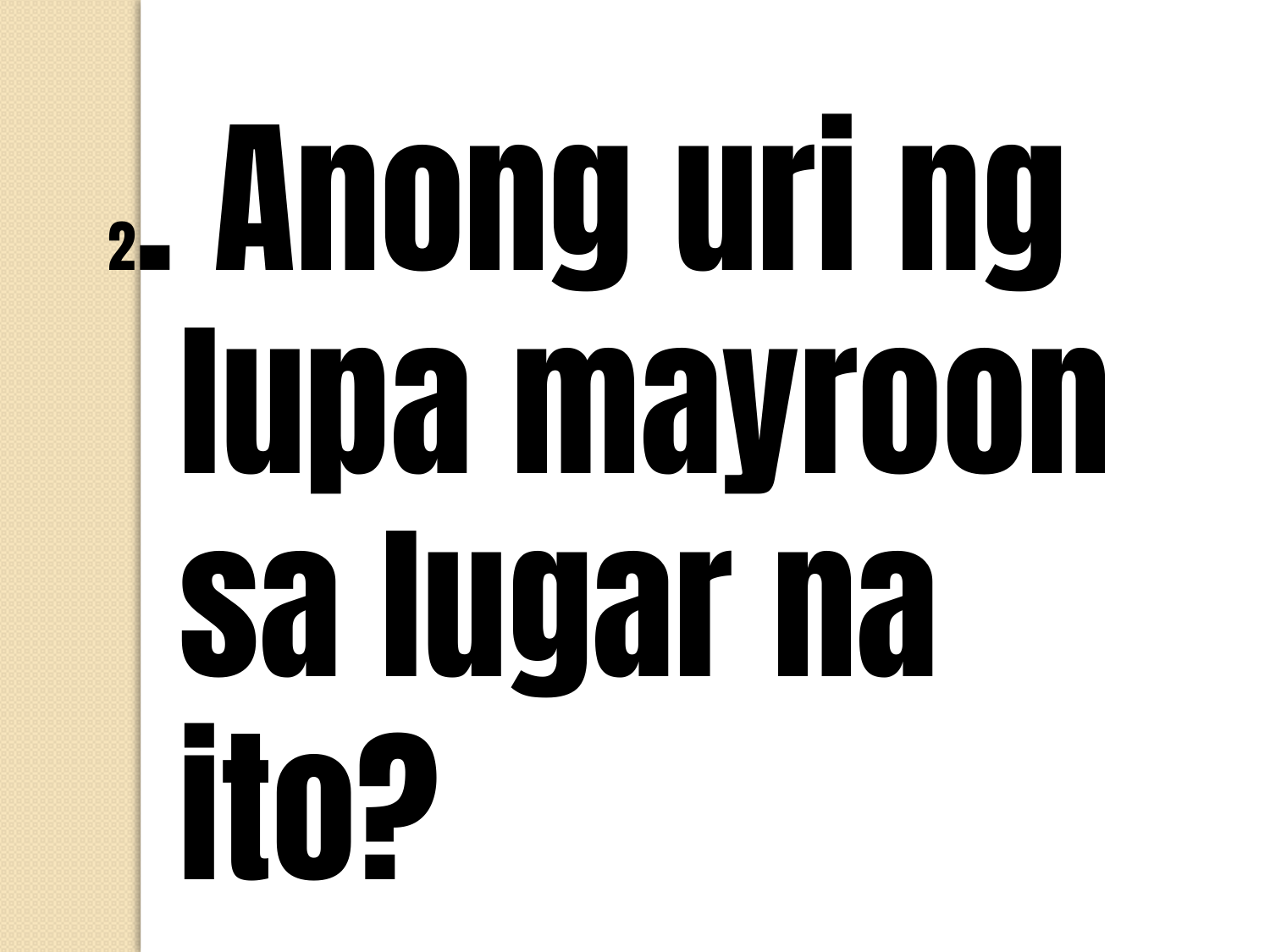

2. Anong uri ng lupa mayroon sa lugar na ito?